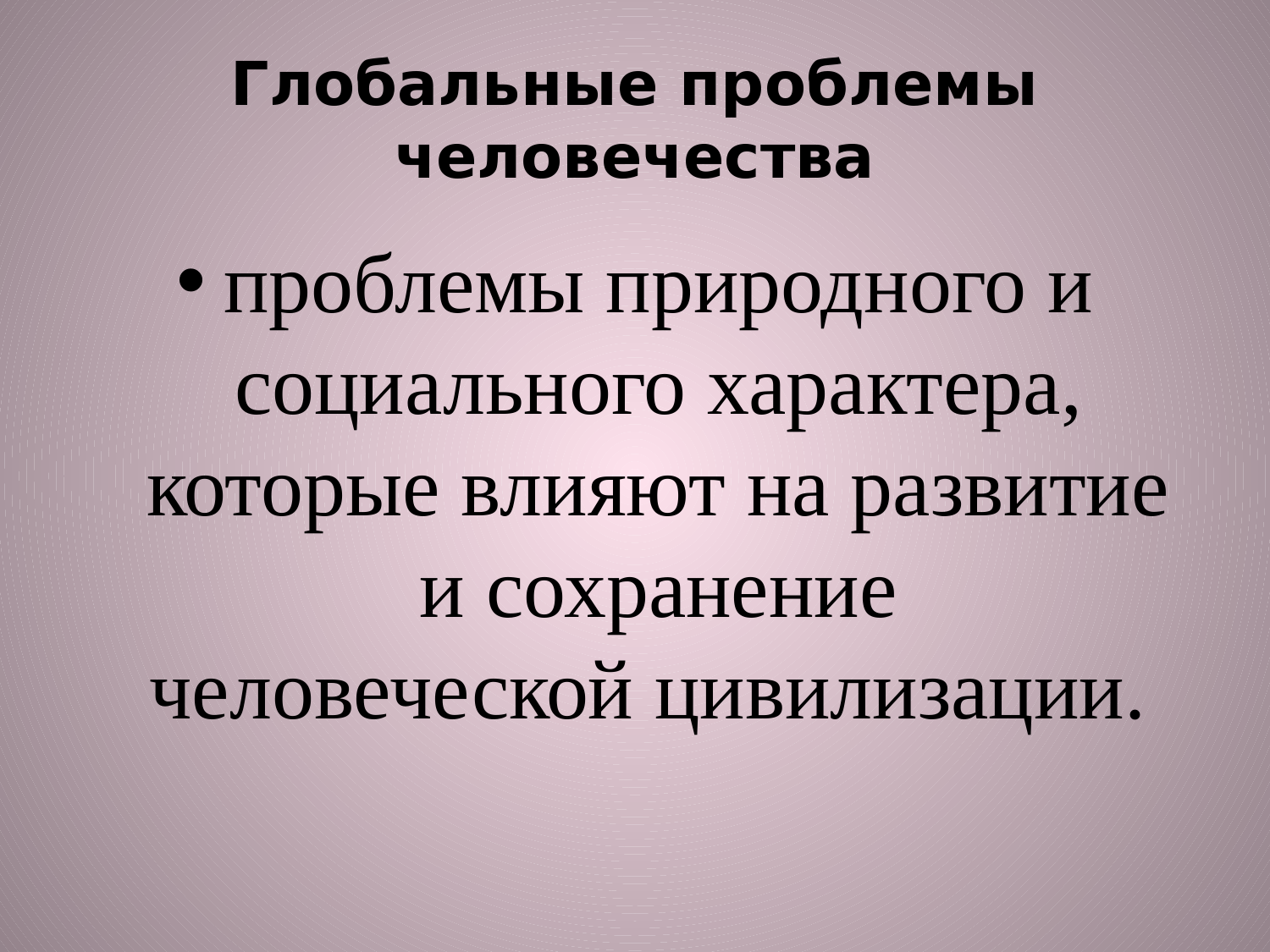

# Глобальные проблемы человечества
проблемы природного и социального характера, которые влияют на развитие и сохранение человеческой цивилизации.